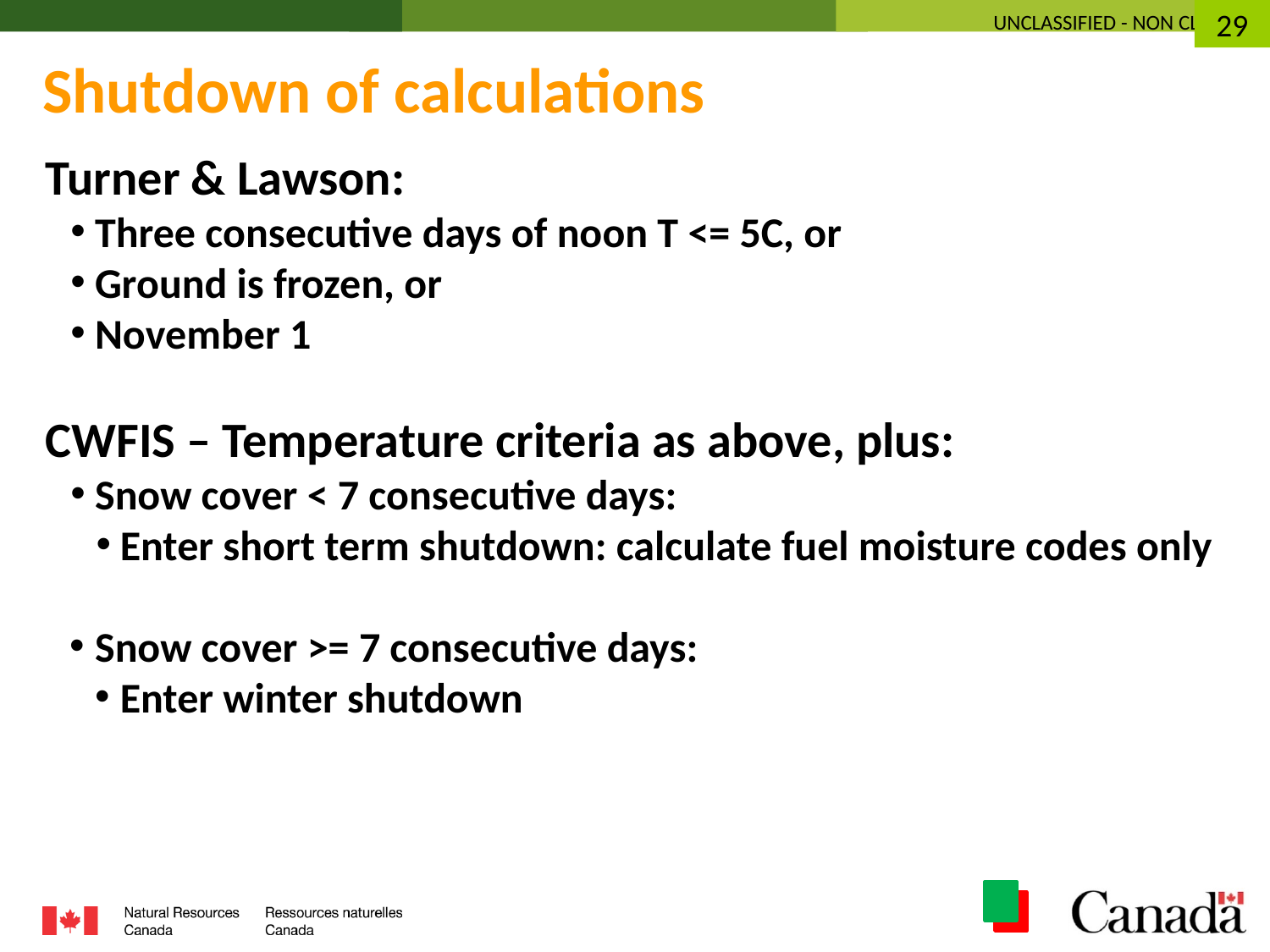

29
Shutdown of calculations
Turner & Lawson:
Three consecutive days of noon T <= 5C, or
Ground is frozen, or
November 1

CWFIS – Temperature criteria as above, plus:
Snow cover < 7 consecutive days:
Enter short term shutdown: calculate fuel moisture codes only

Snow cover >= 7 consecutive days:
Enter winter shutdown